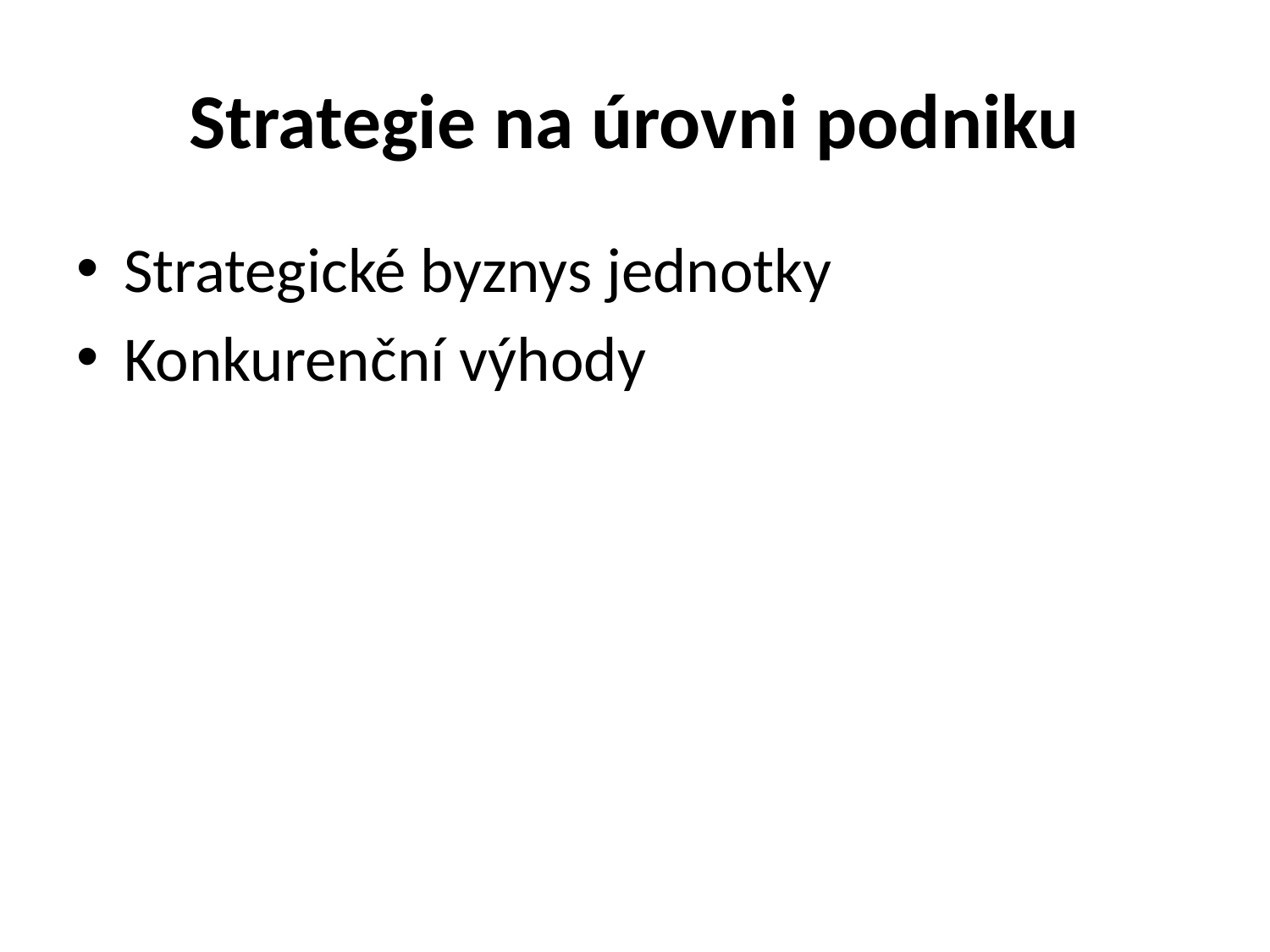

# Strategie na úrovni podniku
Strategické byznys jednotky
Konkurenční výhody